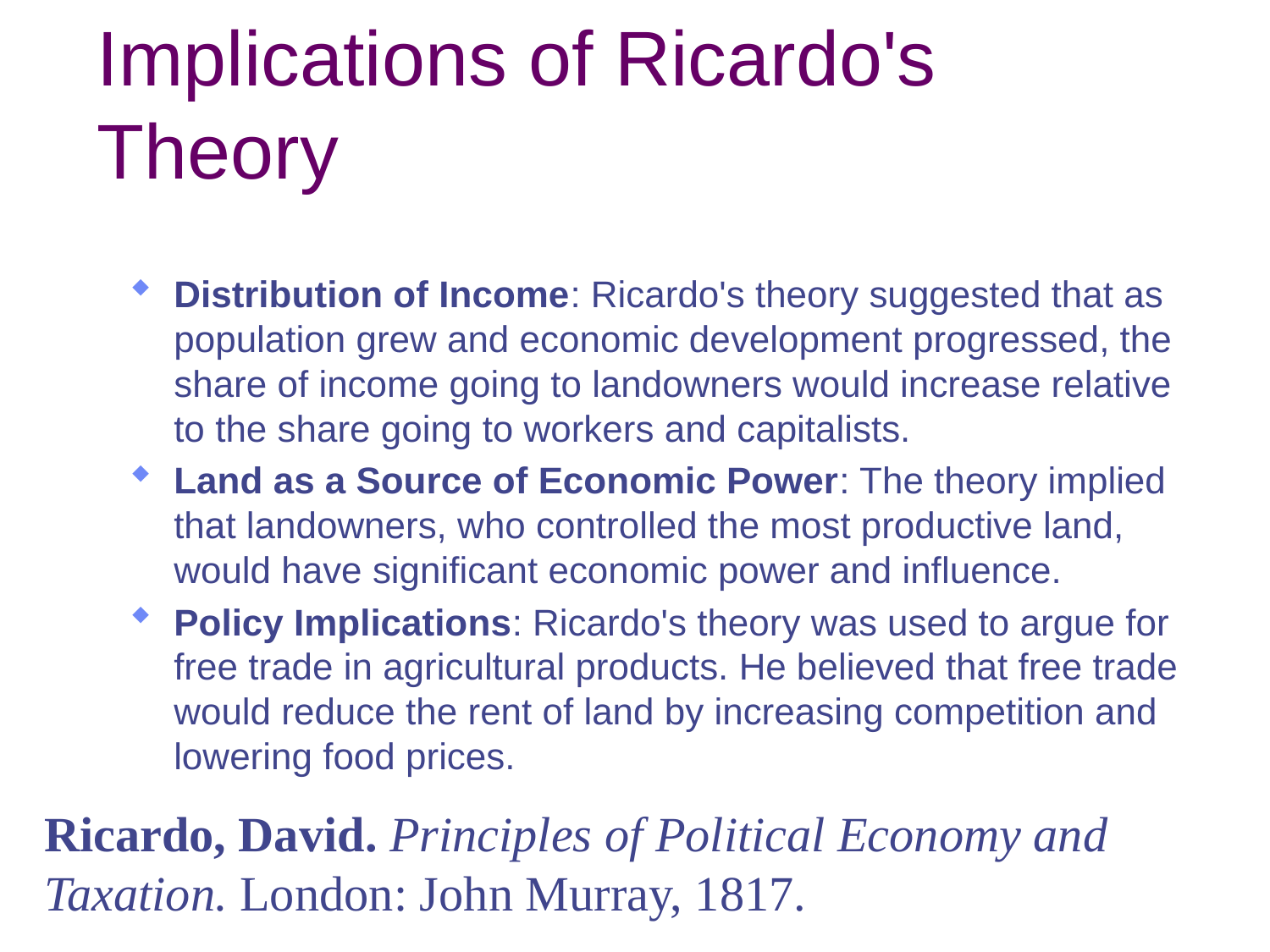

# Implications of Ricardo's Theory
Distribution of Income: Ricardo's theory suggested that as population grew and economic development progressed, the share of income going to landowners would increase relative to the share going to workers and capitalists.
Land as a Source of Economic Power: The theory implied that landowners, who controlled the most productive land, would have significant economic power and influence.
Policy Implications: Ricardo's theory was used to argue for free trade in agricultural products. He believed that free trade would reduce the rent of land by increasing competition and lowering food prices.
Ricardo, David. Principles of Political Economy and Taxation. London: John Murray, 1817.